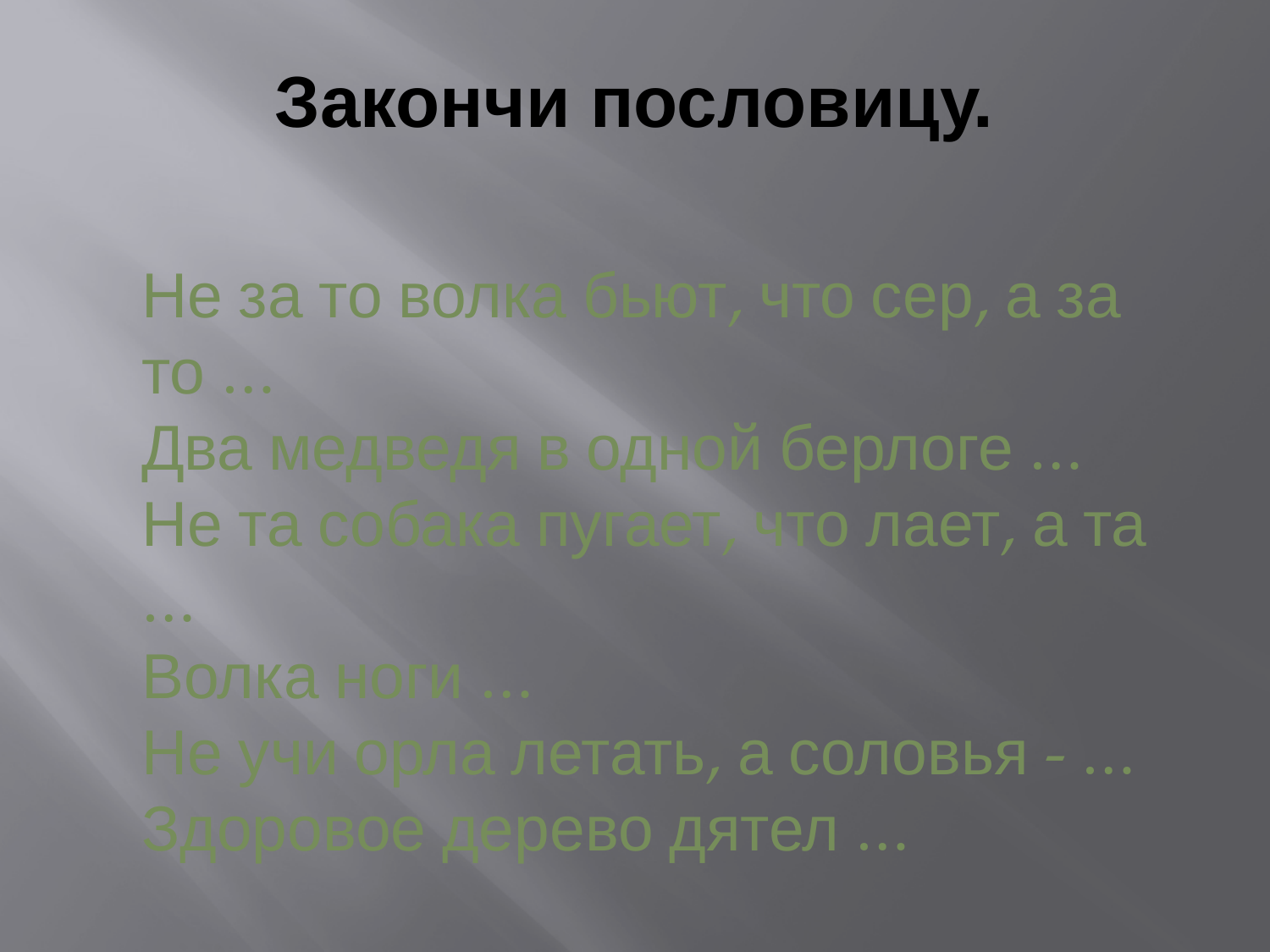

# Закончи пословицу.

Не за то волка бьют, что сер, а за то …
Два медведя в одной берлоге …
Не та собака пугает, что лает, а та …
Волка ноги …
Не учи орла летать, а соловья - …
Здоровое дерево дятел …